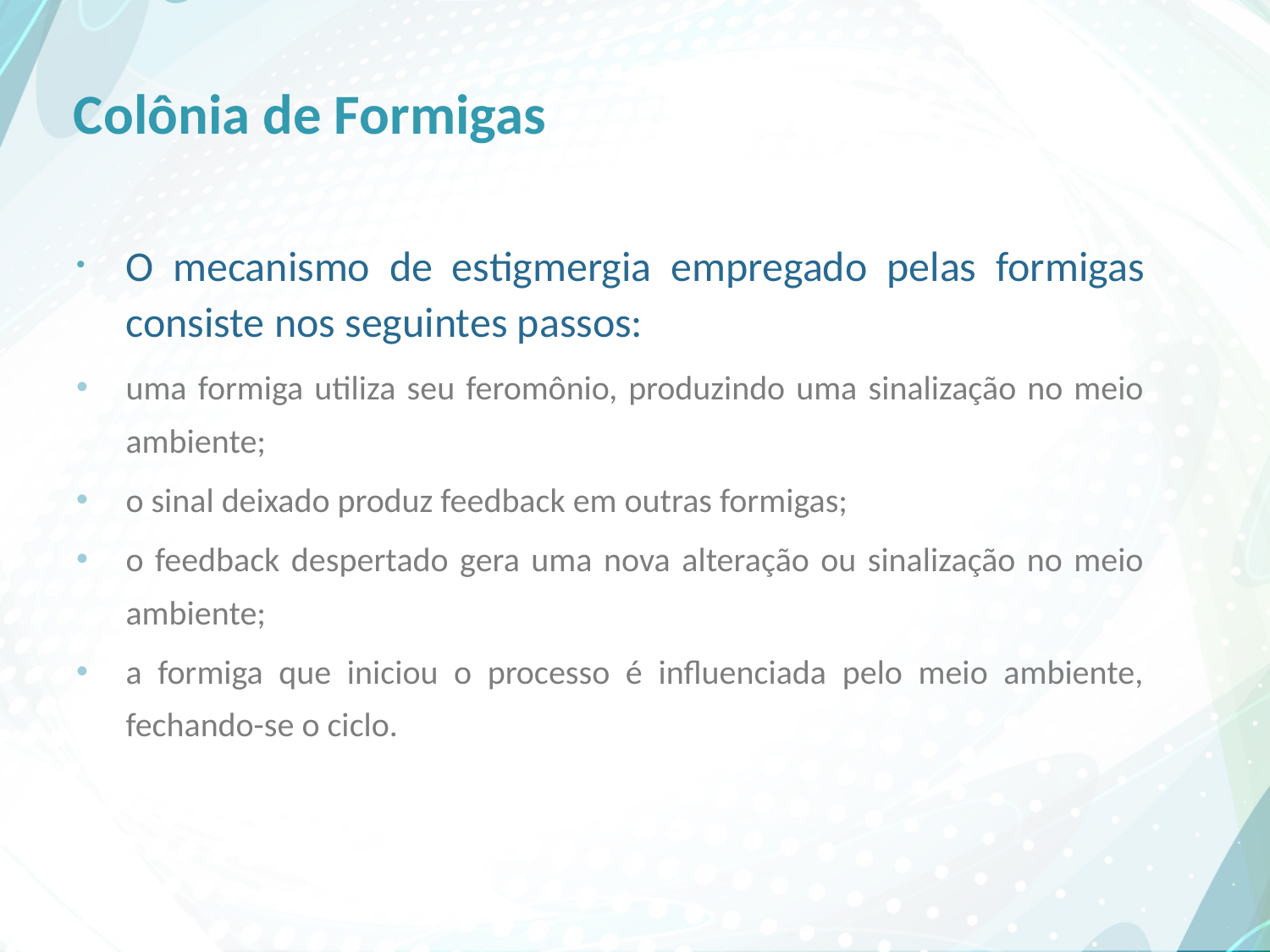

# Colônia de Formigas
O mecanismo de estigmergia empregado pelas formigas consiste nos seguintes passos:
uma formiga utiliza seu feromônio, produzindo uma sinalização no meio ambiente;
o sinal deixado produz feedback em outras formigas;
o feedback despertado gera uma nova alteração ou sinalização no meio ambiente;
a formiga que iniciou o processo é influenciada pelo meio ambiente, fechando-se o ciclo.